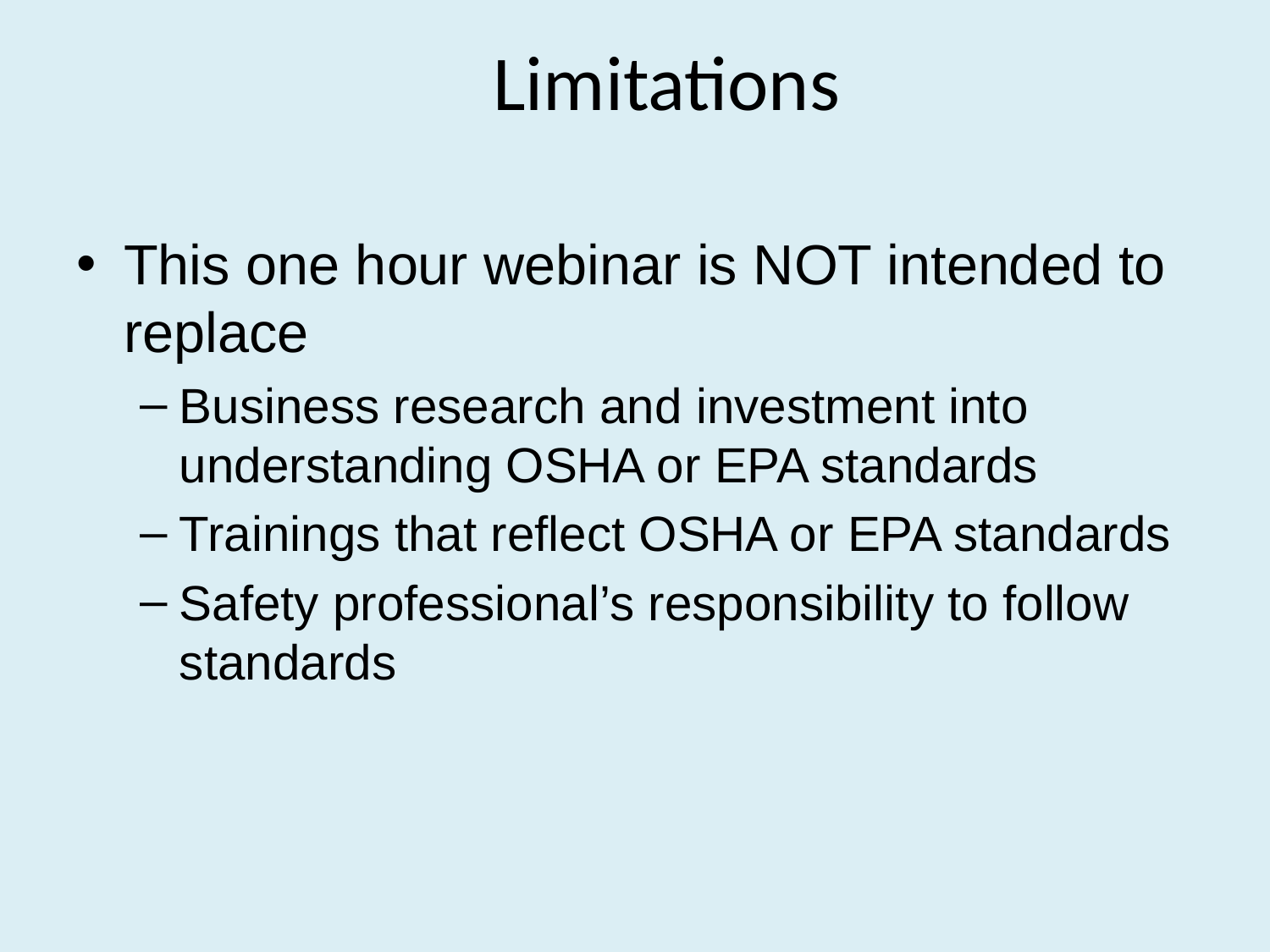

# Limitations
This one hour webinar is NOT intended to replace
Business research and investment into understanding OSHA or EPA standards
Trainings that reflect OSHA or EPA standards
Safety professional’s responsibility to follow standards